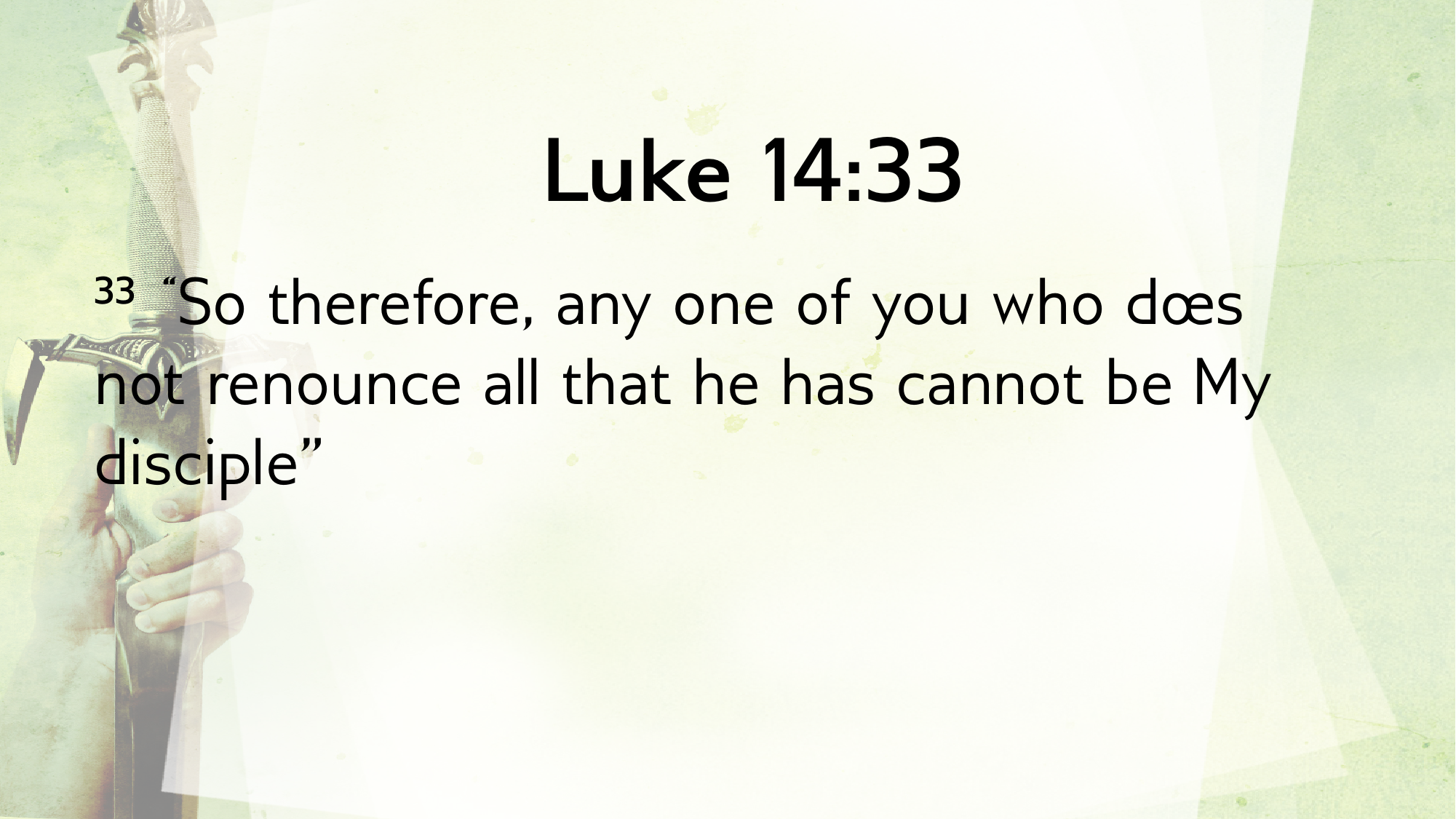

Luke 14:33
33  “So therefore, any one of you who does not renounce all that he has cannot be My disciple”